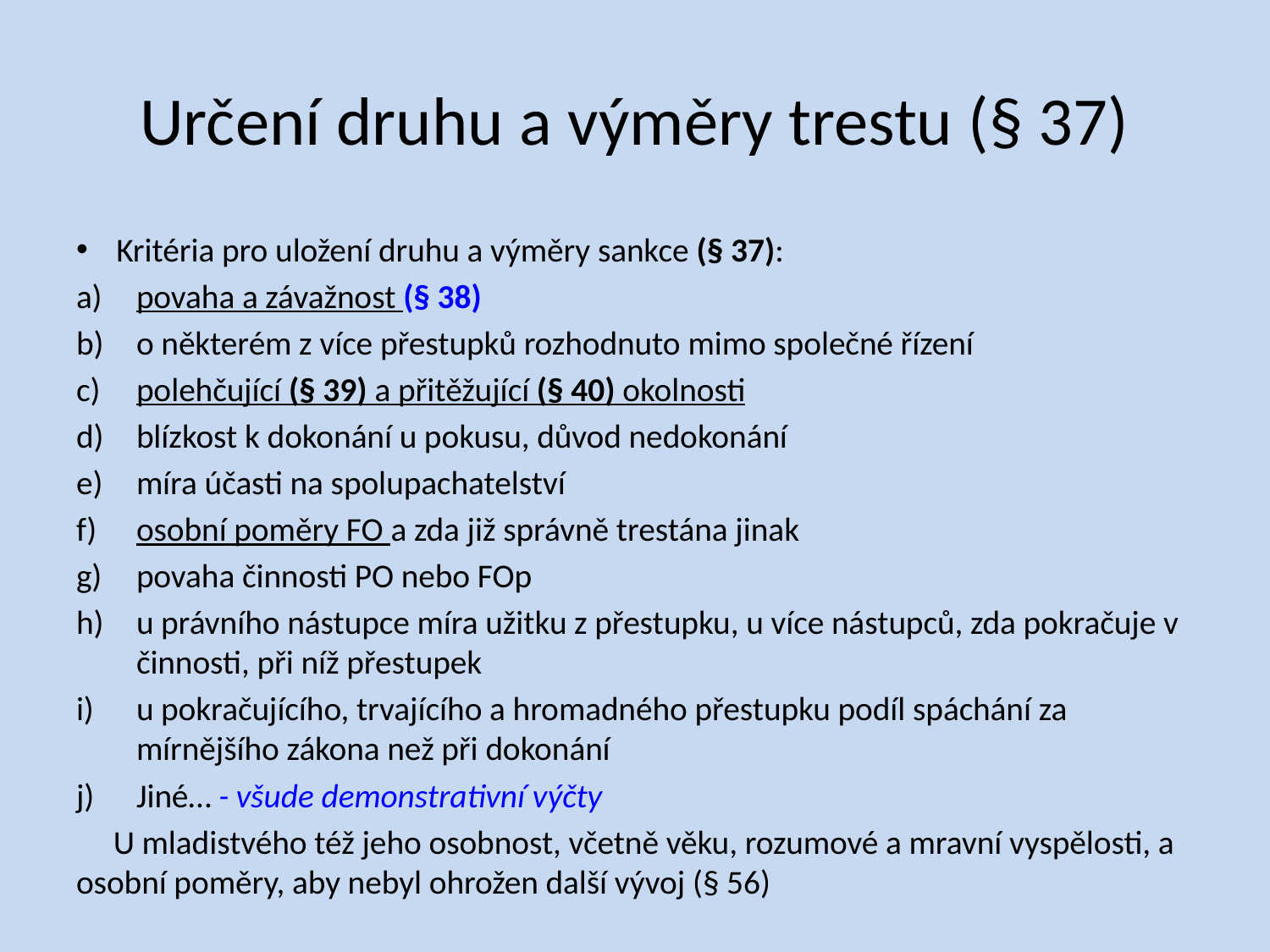

# Určení druhu a výměry trestu (§ 37)
Kritéria pro uložení druhu a výměry sankce (§ 37):
povaha a závažnost (§ 38)
o některém z více přestupků rozhodnuto mimo společné řízení
polehčující (§ 39) a přitěžující (§ 40) okolnosti
blízkost k dokonání u pokusu, důvod nedokonání
míra účasti na spolupachatelství
osobní poměry FO a zda již správně trestána jinak
povaha činnosti PO nebo FOp
u právního nástupce míra užitku z přestupku, u více nástupců, zda pokračuje v činnosti, při níž přestupek
u pokračujícího, trvajícího a hromadného přestupku podíl spáchání za mírnějšího zákona než při dokonání
Jiné… - všude demonstrativní výčty
     U mladistvého též jeho osobnost, včetně věku, rozumové a mravní vyspělosti, a osobní poměry, aby nebyl ohrožen další vývoj (§ 56)